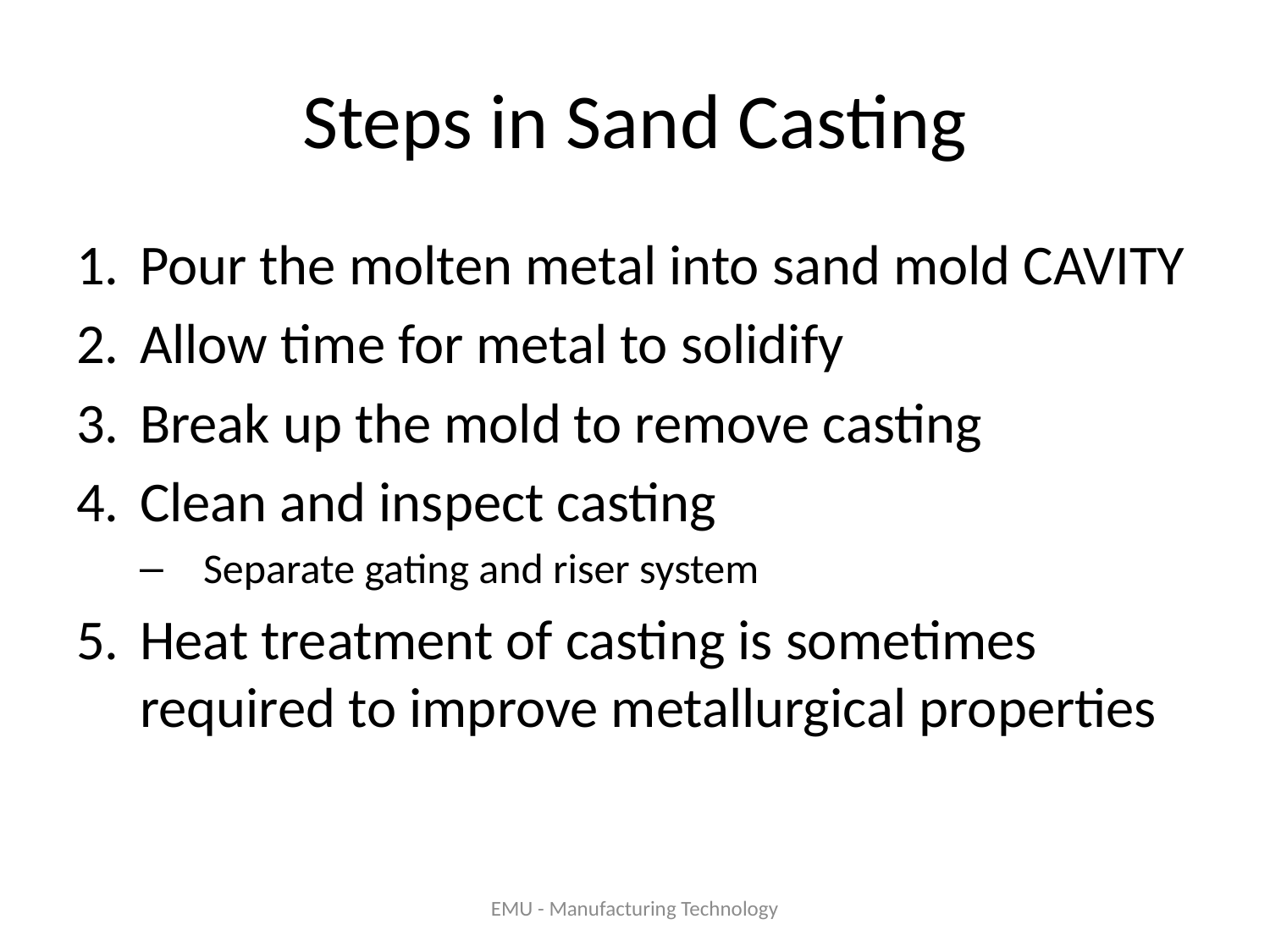

# Steps in Sand Casting
Pour the molten metal into sand mold CAVITY
Allow time for metal to solidify
Break up the mold to remove casting
Clean and inspect casting
Separate gating and riser system
Heat treatment of casting is sometimes required to improve metallurgical properties
EMU - Manufacturing Technology